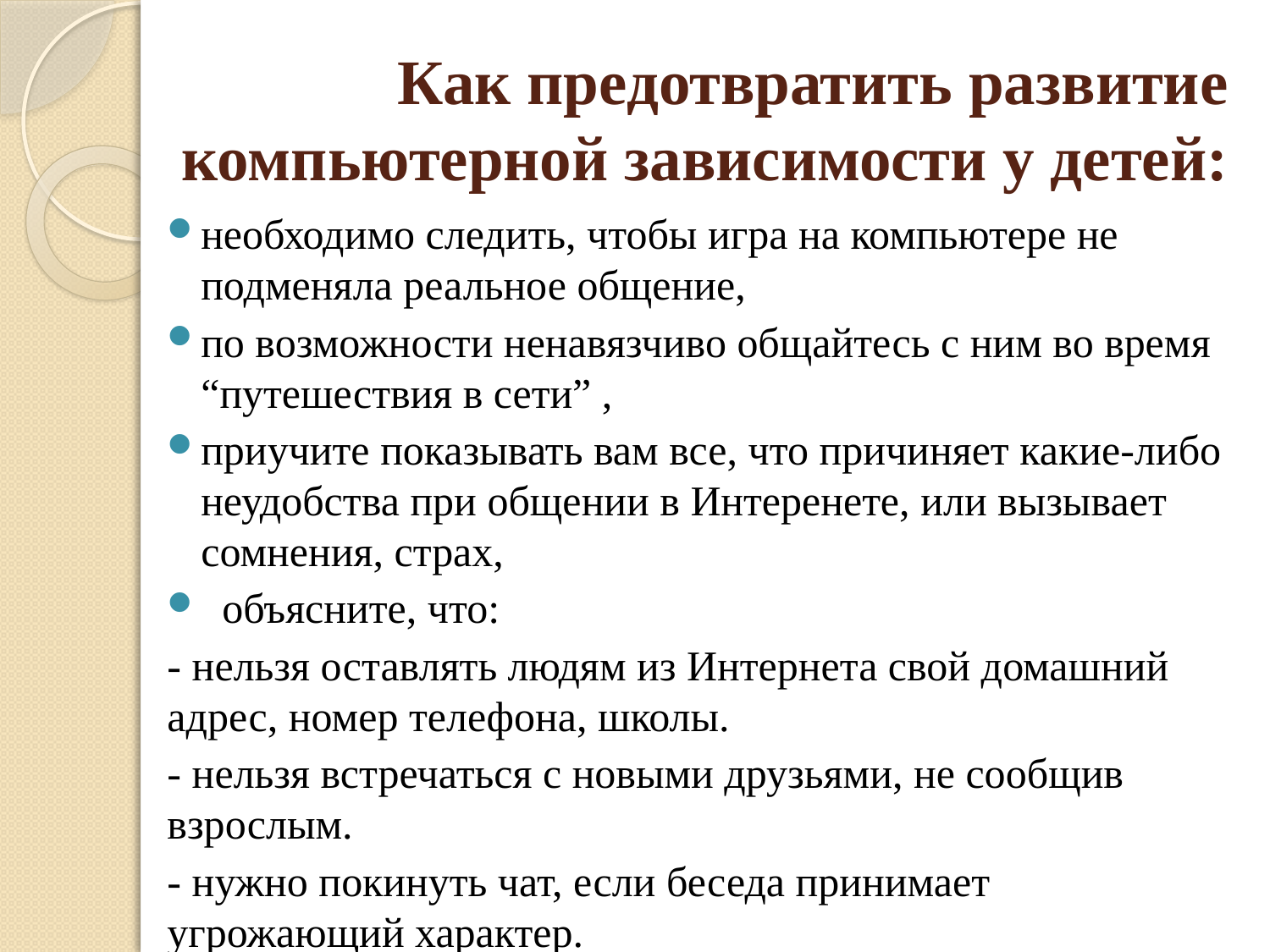

# Как предотвратить развитие компьютерной зависимости у детей:
необходимо следить, чтобы игра на компьютере не подменяла реальное общение,
по возможности ненавязчиво общайтесь с ним во время “путешествия в сети” ,
приучите показывать вам все, что причиняет какие-либо неудобства при общении в Интеренете, или вызывает сомнения, страх,
  объясните, что:
- нельзя оставлять людям из Интернета свой домашний адрес, номер телефона, школы.
- нельзя встречаться с новыми друзьями, не сообщив взрослым.
- нужно покинуть чат, если беседа принимает угрожающий характер.